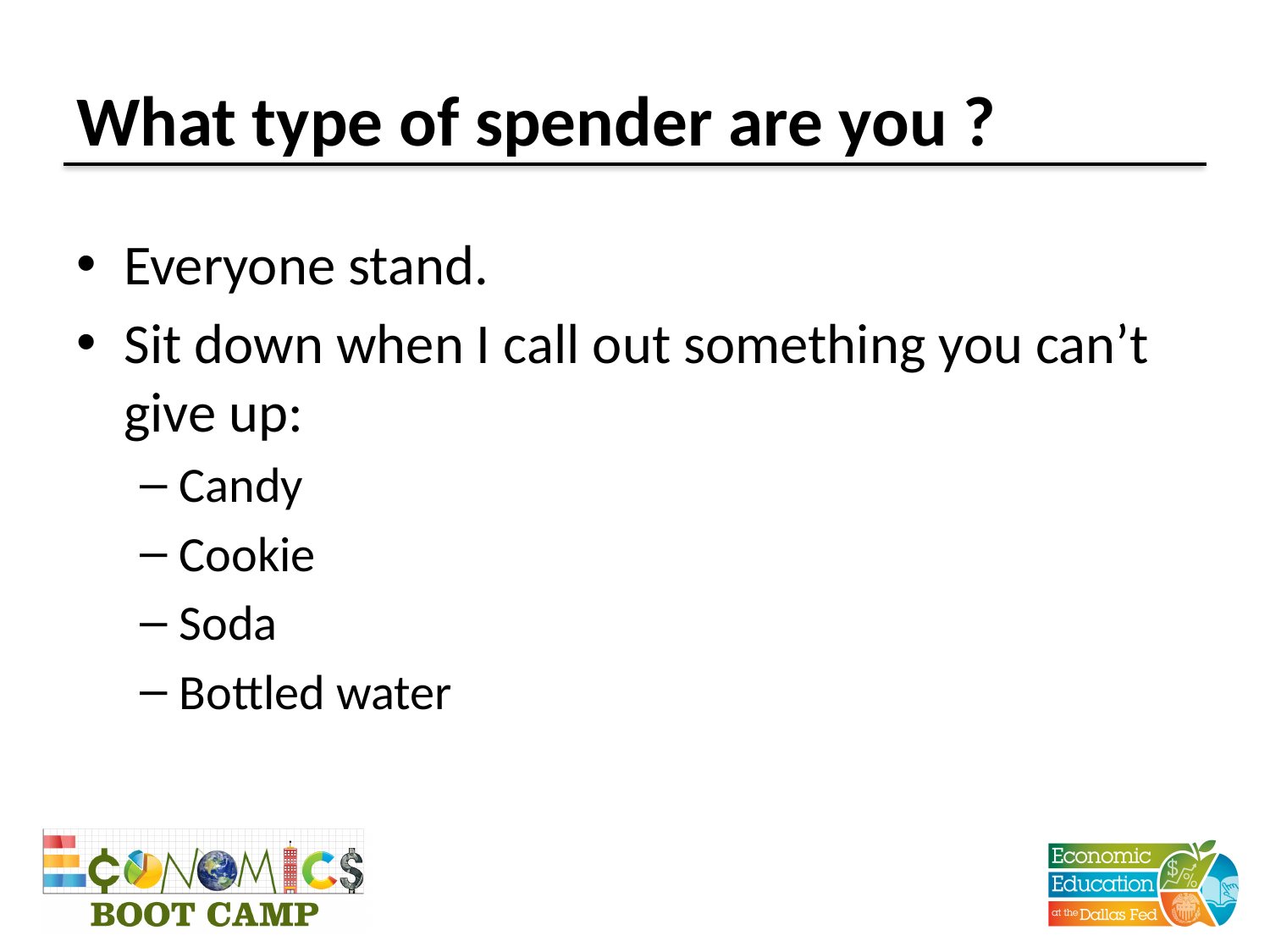

# What type of spender are you ?
Everyone stand.
Sit down when I call out something you can’t give up:
Candy
Cookie
Soda
Bottled water